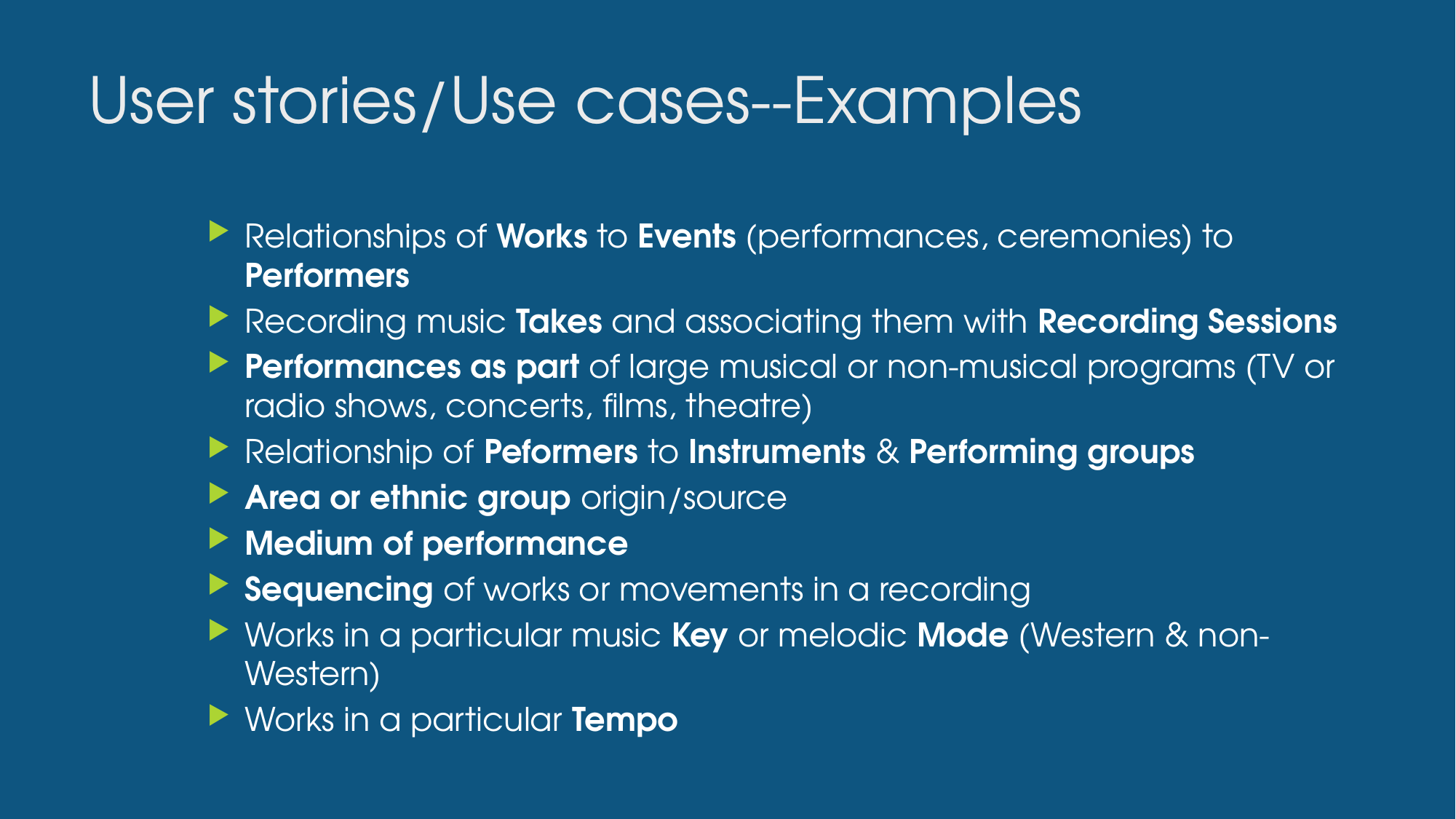

# User stories/Use cases--Examples
Relationships of Works to Events (performances, ceremonies) to Performers
Recording music Takes and associating them with Recording Sessions
Performances as part of large musical or non-musical programs (TV or radio shows, concerts, films, theatre)
Relationship of Peformers to Instruments & Performing groups
Area or ethnic group origin/source
Medium of performance
Sequencing of works or movements in a recording
Works in a particular music Key or melodic Mode (Western & non-Western)
Works in a particular Tempo